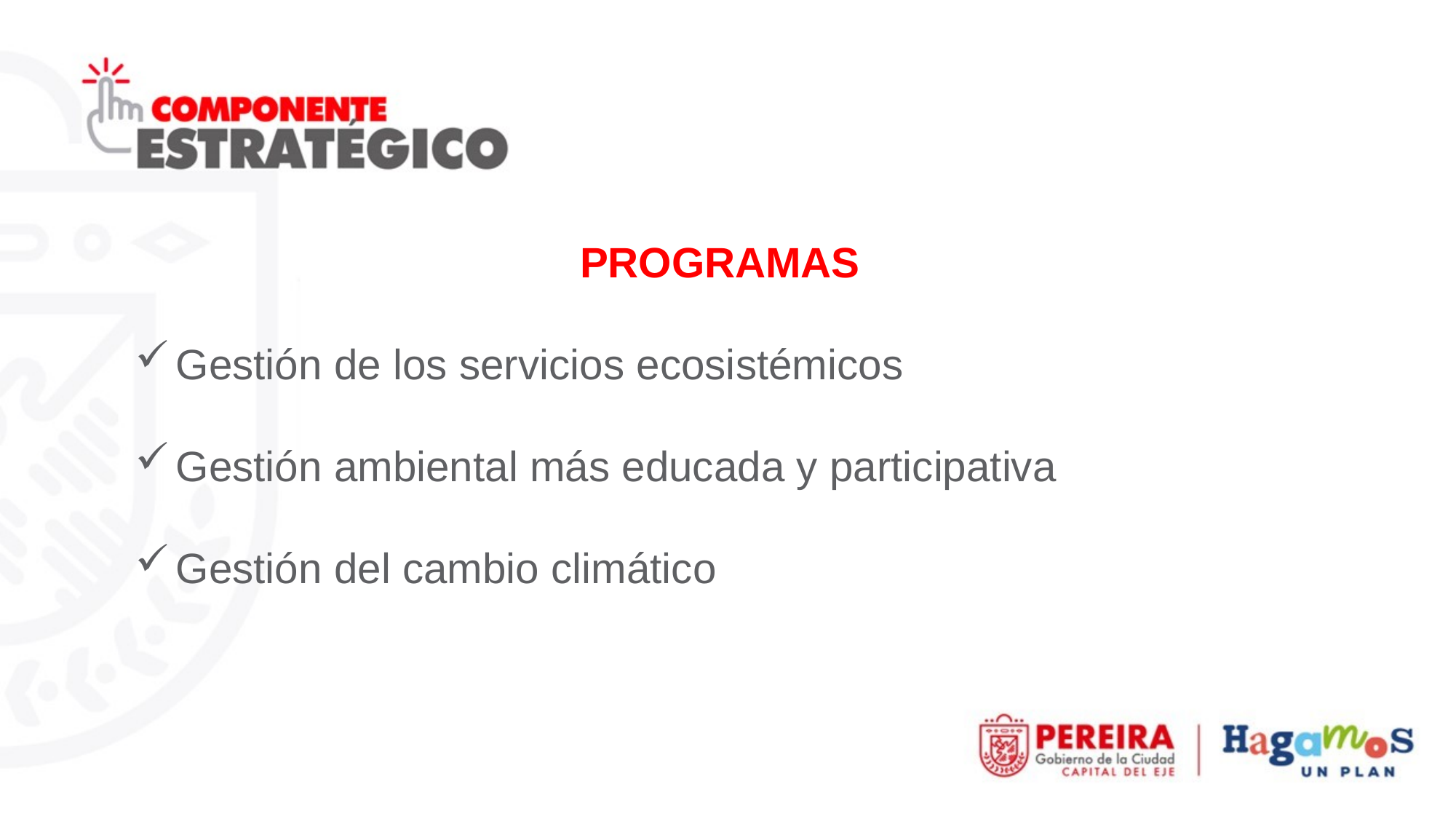

PROGRAMAS

Gestión de los servicios ecosistémicos

Gestión ambiental más educada y participativa

Gestión del cambio climático